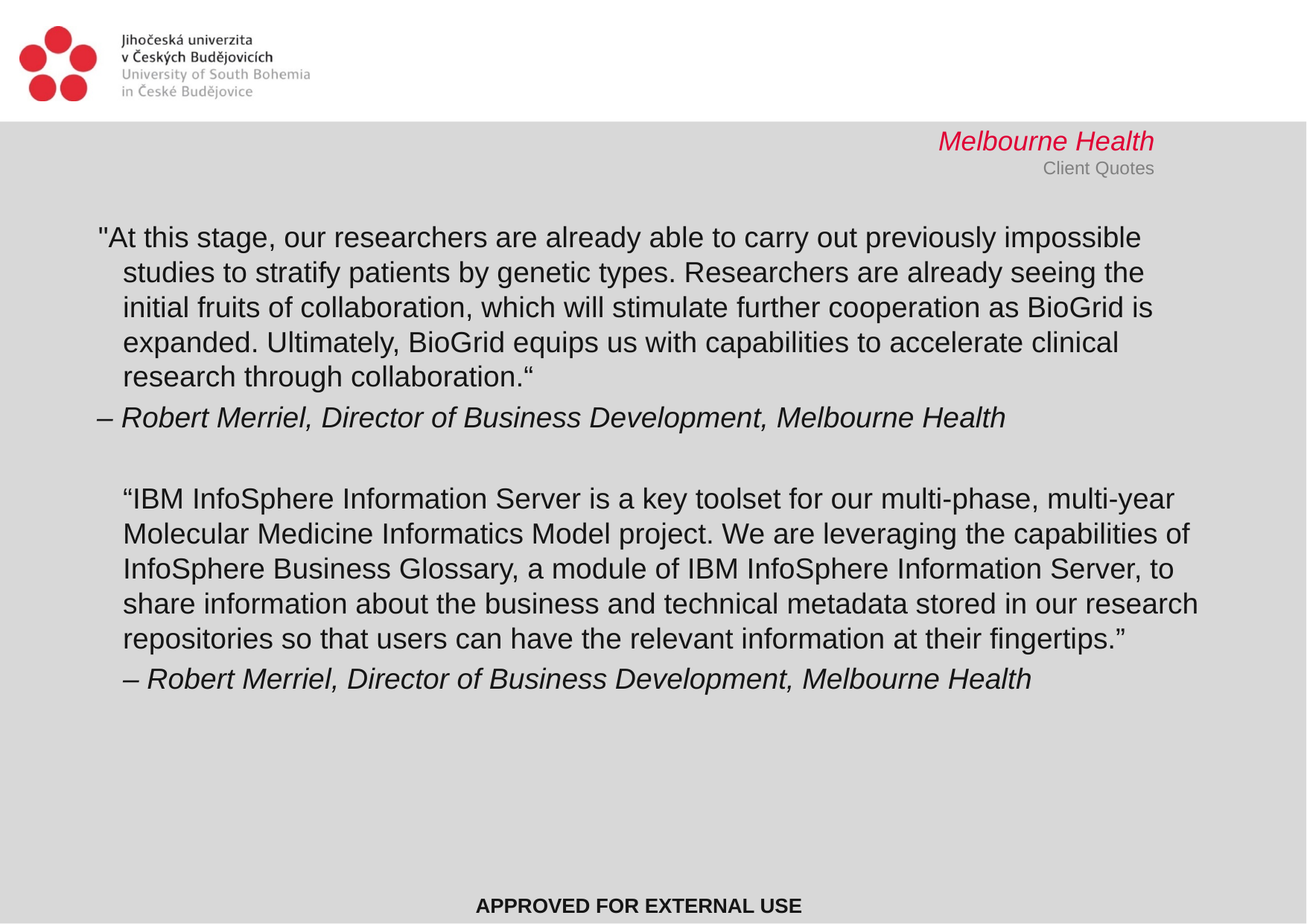

# Melbourne Health Client Quotes
  "At this stage, our researchers are already able to carry out previously impossible studies to stratify patients by genetic types. Researchers are already seeing the initial fruits of collaboration, which will stimulate further cooperation as BioGrid is expanded. Ultimately, BioGrid equips us with capabilities to accelerate clinical research through collaboration.“
  – Robert Merriel, Director of Business Development, Melbourne Health

	“IBM InfoSphere Information Server is a key toolset for our multi-phase, multi-year Molecular Medicine Informatics Model project. We are leveraging the capabilities of InfoSphere Business Glossary, a module of IBM InfoSphere Information Server, to share information about the business and technical metadata stored in our research repositories so that users can have the relevant information at their fingertips.”
	– Robert Merriel, Director of Business Development, Melbourne Health

APPROVED FOR EXTERNAL USE